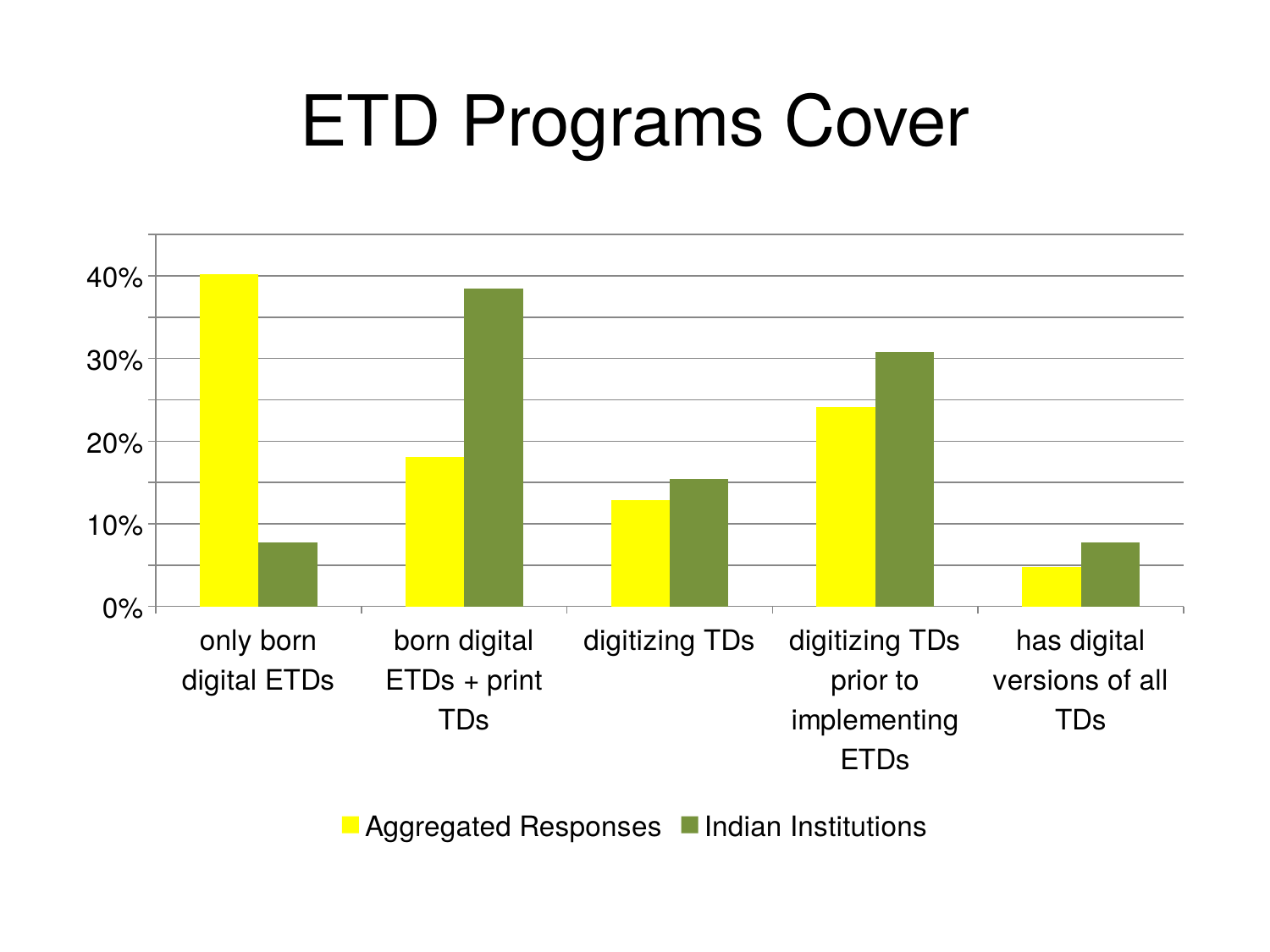

# ETD Programs Cover

### Chart

| Category | Aggregated Responses | Indian Institutions |
|---|---|---|
| only born digital ETDs | 0.402150537634409 | 0.0769230769230769 |
| born digital ETDs + print TDs | 0.180645161290323 | 0.384615384615385 |
| digitizing TDs | 0.129032258064516 | 0.153846153846154 |
| digitizing TDs prior to implementing ETDs | 0.240860215053763 | 0.307692307692308 |
| has digital versions of all TDs | 0.0473118279569892 | 0.0769230769230769 |